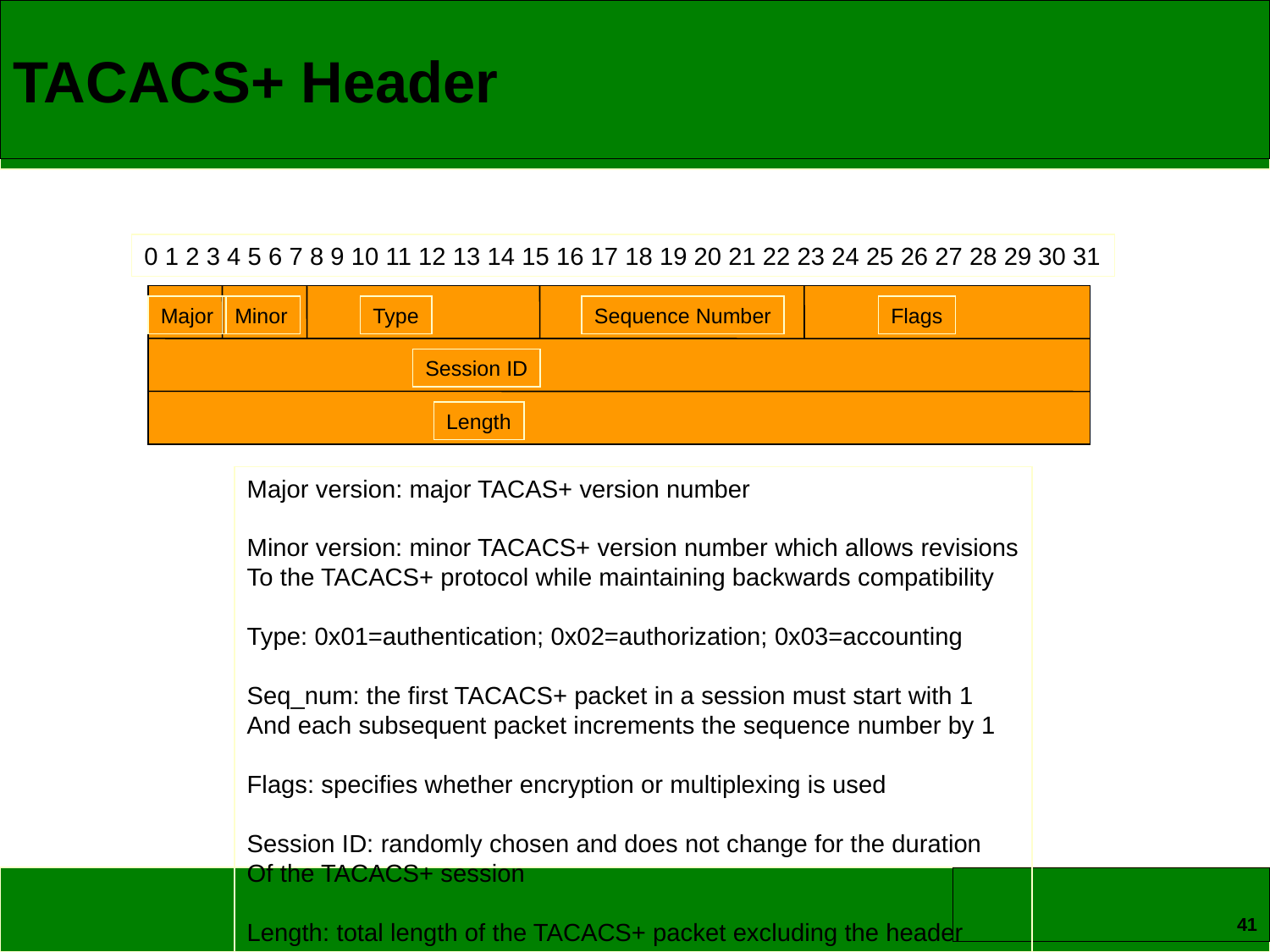

# TACACS+ Header
0 1 2 3 4 5 6 7 8 9 10 11 12 13 14 15 16 17 18 19 20 21 22 23 24 25 26 27 28 29 30 31

Major
Minor
Type
Sequence Number
Flags

Session ID

Length
Major version: major TACAS+ version number

Minor version: minor TACACS+ version number which allows revisions
To the TACACS+ protocol while maintaining backwards compatibility

Type: 0x01=authentication; 0x02=authorization; 0x03=accounting

Seq_num: the first TACACS+ packet in a session must start with 1
And each subsequent packet increments the sequence number by 1

Flags: specifies whether encryption or multiplexing is used

Session ID: randomly chosen and does not change for the duration
Of the TACACS+ session

Length: total length of the TACACS+ packet excluding the header
41